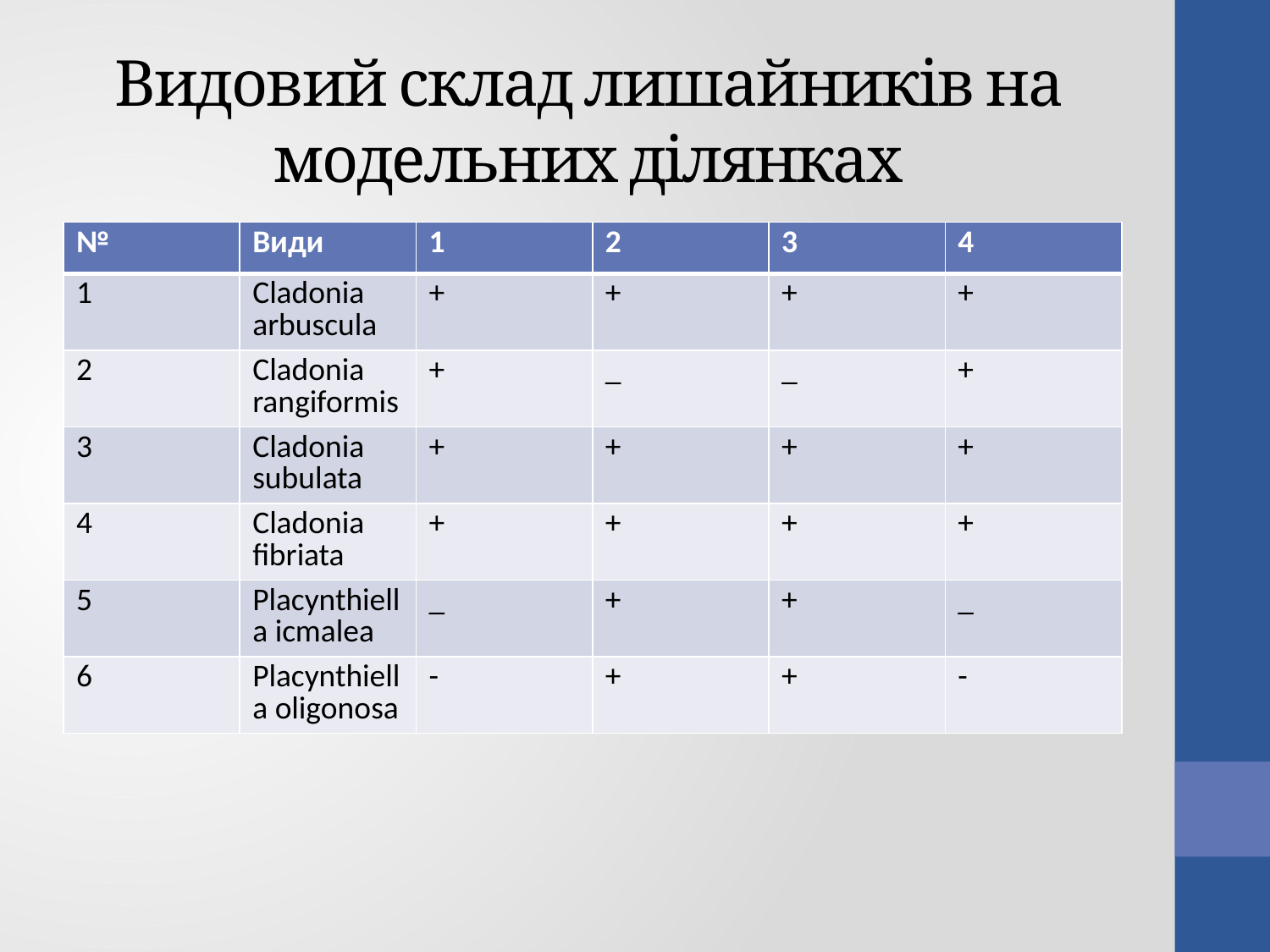

# Видовий склад лишайників на модельних ділянках
| № | Види | 1 | 2 | 3 | 4 |
| --- | --- | --- | --- | --- | --- |
| 1 | Cladonia arbuscula | + | + | + | + |
| 2 | Cladonia rangiformis | + | \_ | \_ | + |
| 3 | Cladonia subulata | + | + | + | + |
| 4 | Cladonia fibriata | + | + | + | + |
| 5 | Placynthiella icmalea | \_ | + | + | \_ |
| 6 | Placynthiella oligonosa | - | + | + | - |